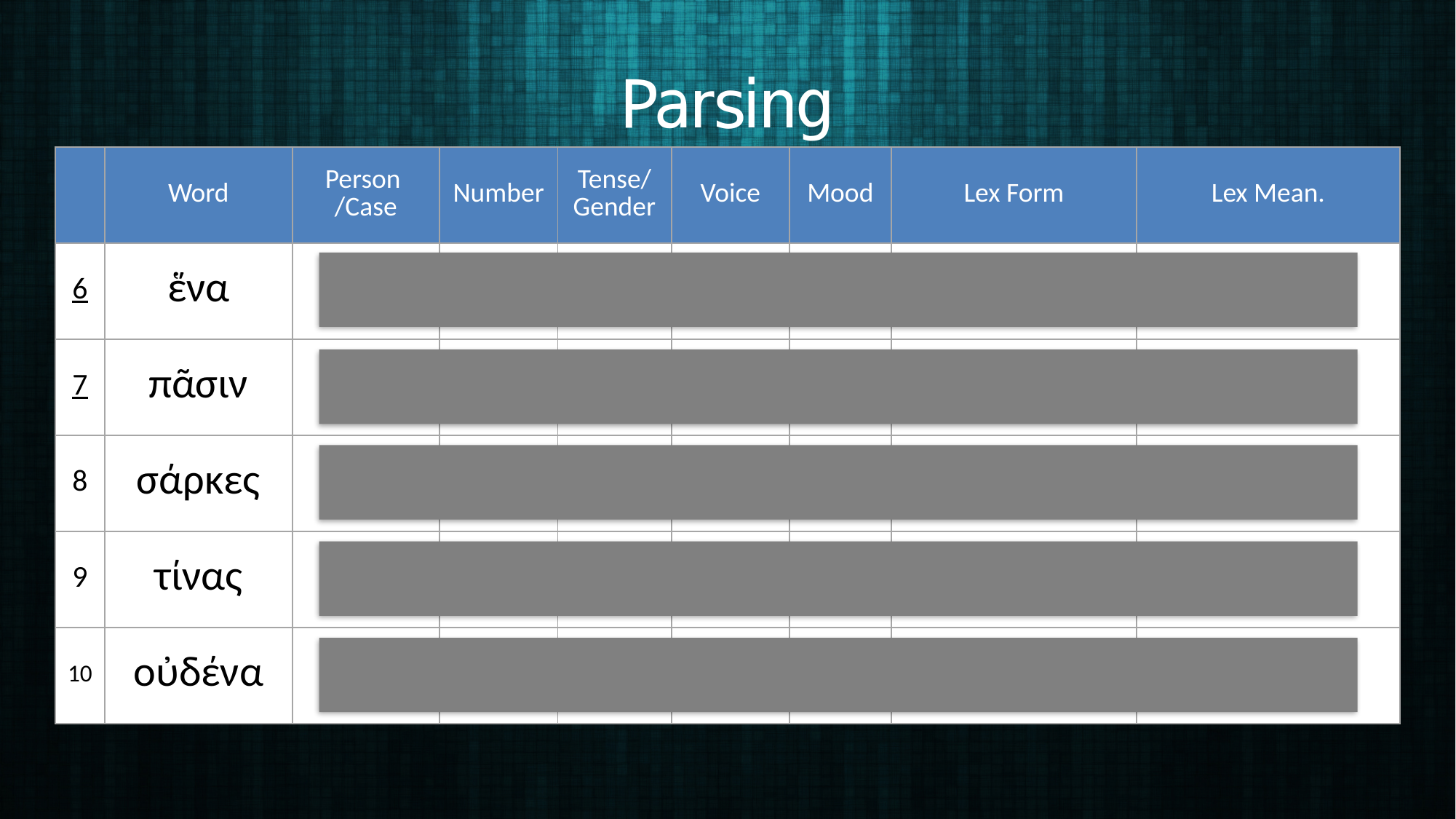

# Parsing
|  | Word | Person /Case | Number | Tense/Gender | Voice | Mood | Lex Form | Lex Mean. |
| --- | --- | --- | --- | --- | --- | --- | --- | --- |
| 6 | ἕνα | Acc | Sing | Masc | - | - | εἷς | one |
| 7 | πᾶσιν | Dat | Plur | M/N | - | - | πᾶς | all, every |
| 8 | σάρκες | Nom | Plur | Fem | - | - | σάρξ | flesh |
| 9 | τίνας | Acc | Plur | M/F | - | - | τίς | who |
| 10 | οὐδένα | Acc | Sing | Masc | - | - | οὐδεις | no one |